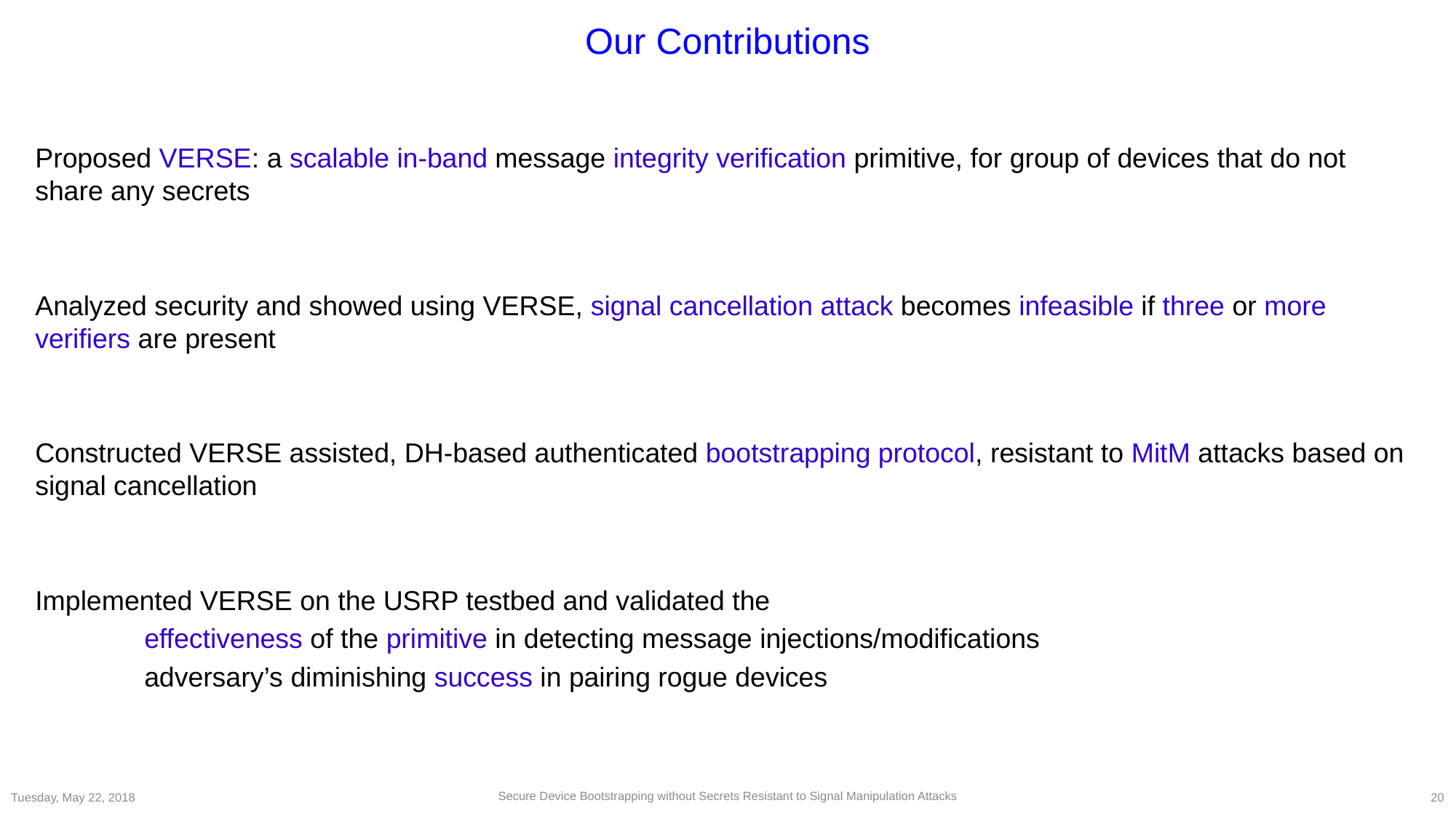

# Our Contributions
Proposed VERSE: a scalable in-band message integrity verification primitive, for group of devices that do not share any secrets

Analyzed security and showed using VERSE, signal cancellation attack becomes infeasible if three or more verifiers are present

Constructed VERSE assisted, DH-based authenticated bootstrapping protocol, resistant to MitM attacks based on signal cancellation

Implemented VERSE on the USRP testbed and validated the
	effectiveness of the primitive in detecting message injections/modifications
	adversary’s diminishing success in pairing rogue devices
Secure Device Bootstrapping without Secrets Resistant to Signal Manipulation Attacks
Tuesday, May 22, 2018
20